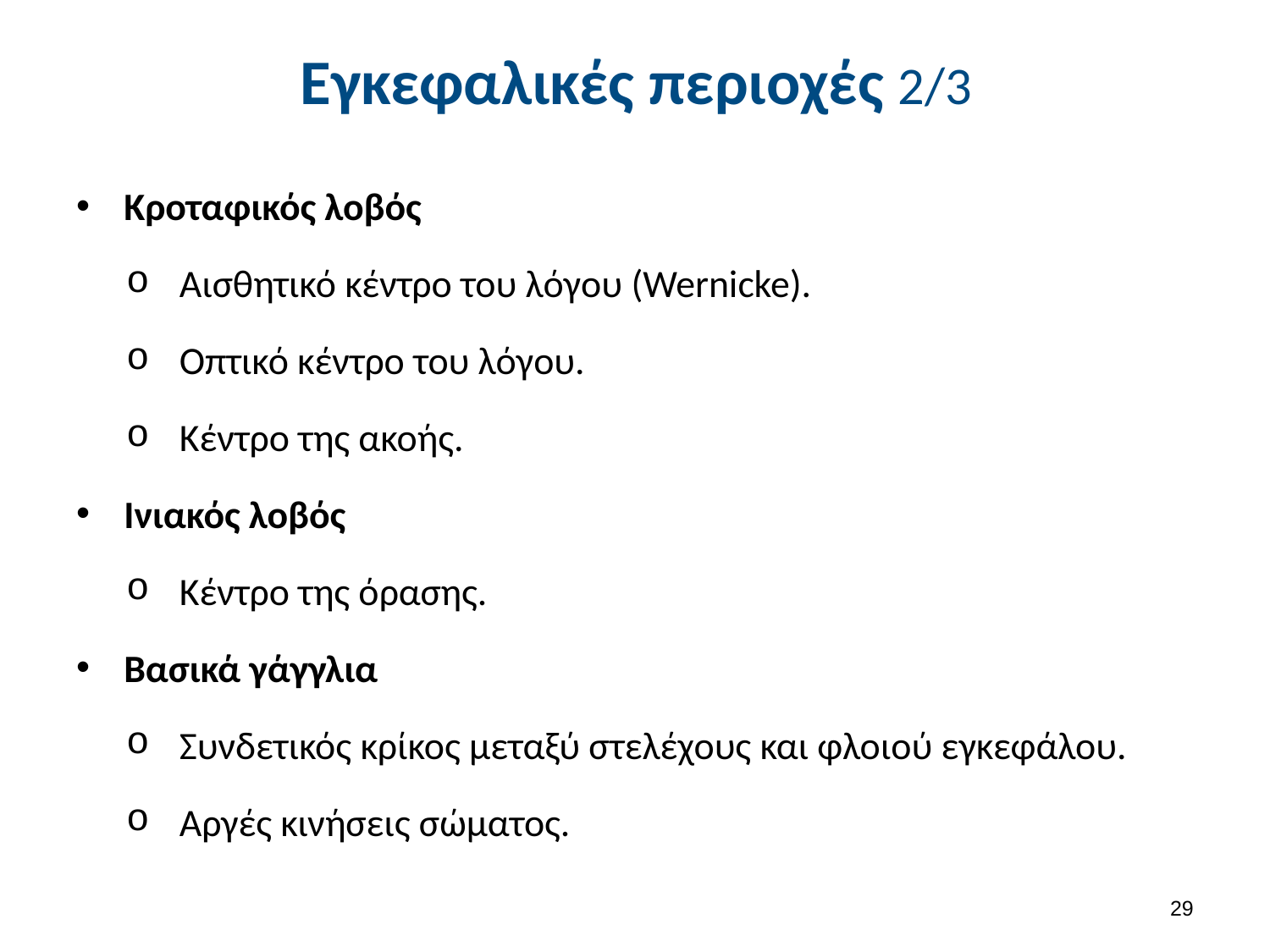

# Εγκεφαλικές περιοχές 2/3
Κροταφικός λοβός
Αισθητικό κέντρο του λόγου (Wernicke).
Οπτικό κέντρο του λόγου.
Κέντρο της ακοής.
Ινιακός λοβός
Κέντρο της όρασης.
Βασικά γάγγλια
Συνδετικός κρίκος μεταξύ στελέχους και φλοιού εγκεφάλου.
Αργές κινήσεις σώματος.
29